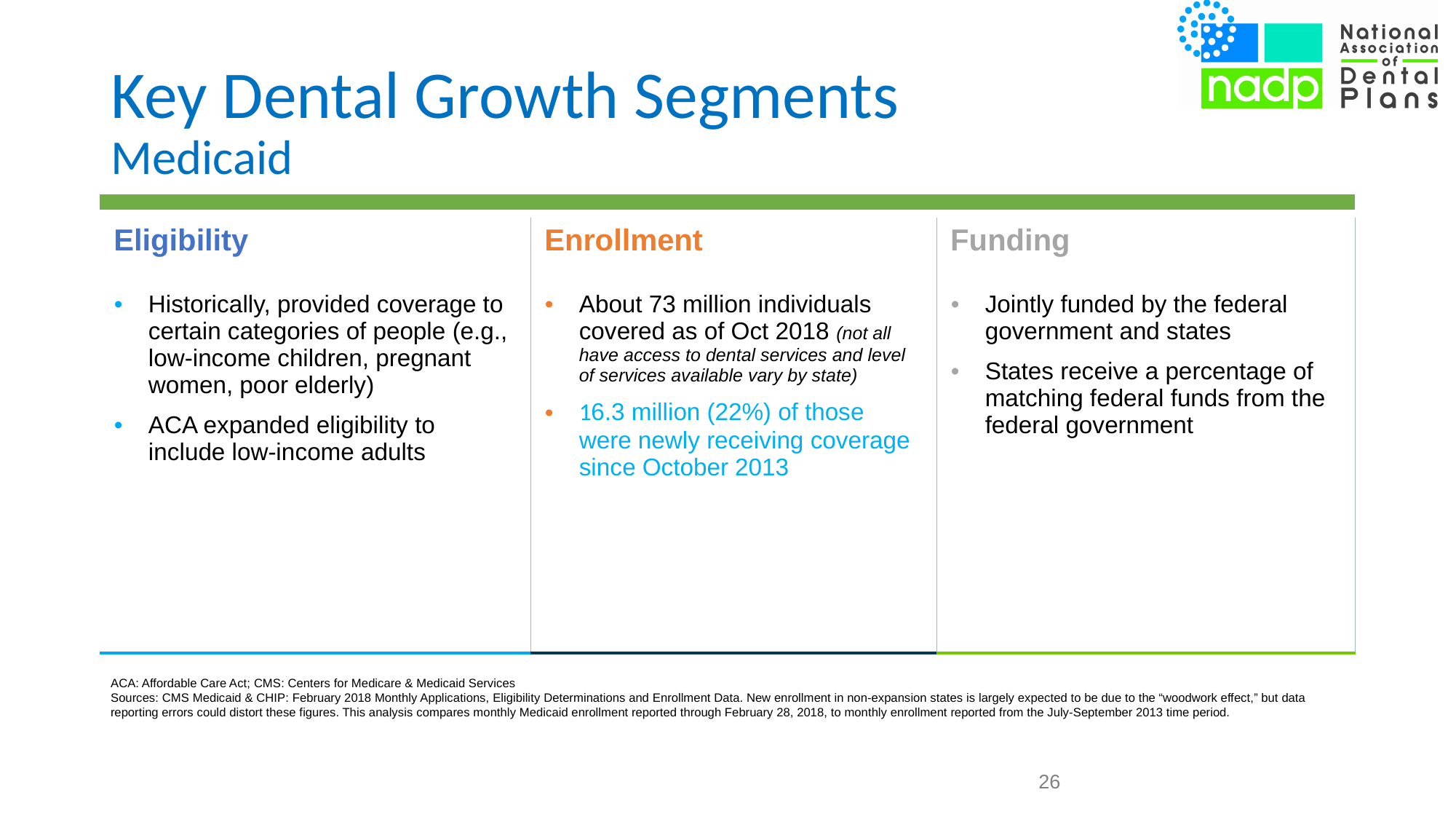

# Key Dental Growth Segments Medicaid
| Eligibility | Enrollment | Funding |
| --- | --- | --- |
| Historically, provided coverage to certain categories of people (e.g., low-income children, pregnant women, poor elderly) ACA expanded eligibility to include low-income adults | About 73 million individuals covered as of Oct 2018 (not all have access to dental services and level of services available vary by state) 16.3 million (22%) of those were newly receiving coverage since October 2013 | Jointly funded by the federal government and states States receive a percentage of matching federal funds from the federal government |
ACA: Affordable Care Act; CMS: Centers for Medicare & Medicaid Services
Sources: CMS Medicaid & CHIP: February 2018 Monthly Applications, Eligibility Determinations and Enrollment Data. New enrollment in non-expansion states is largely expected to be due to the “woodwork effect,” but data reporting errors could distort these figures. This analysis compares monthly Medicaid enrollment reported through February 28, 2018, to monthly enrollment reported from the July-September 2013 time period.
26